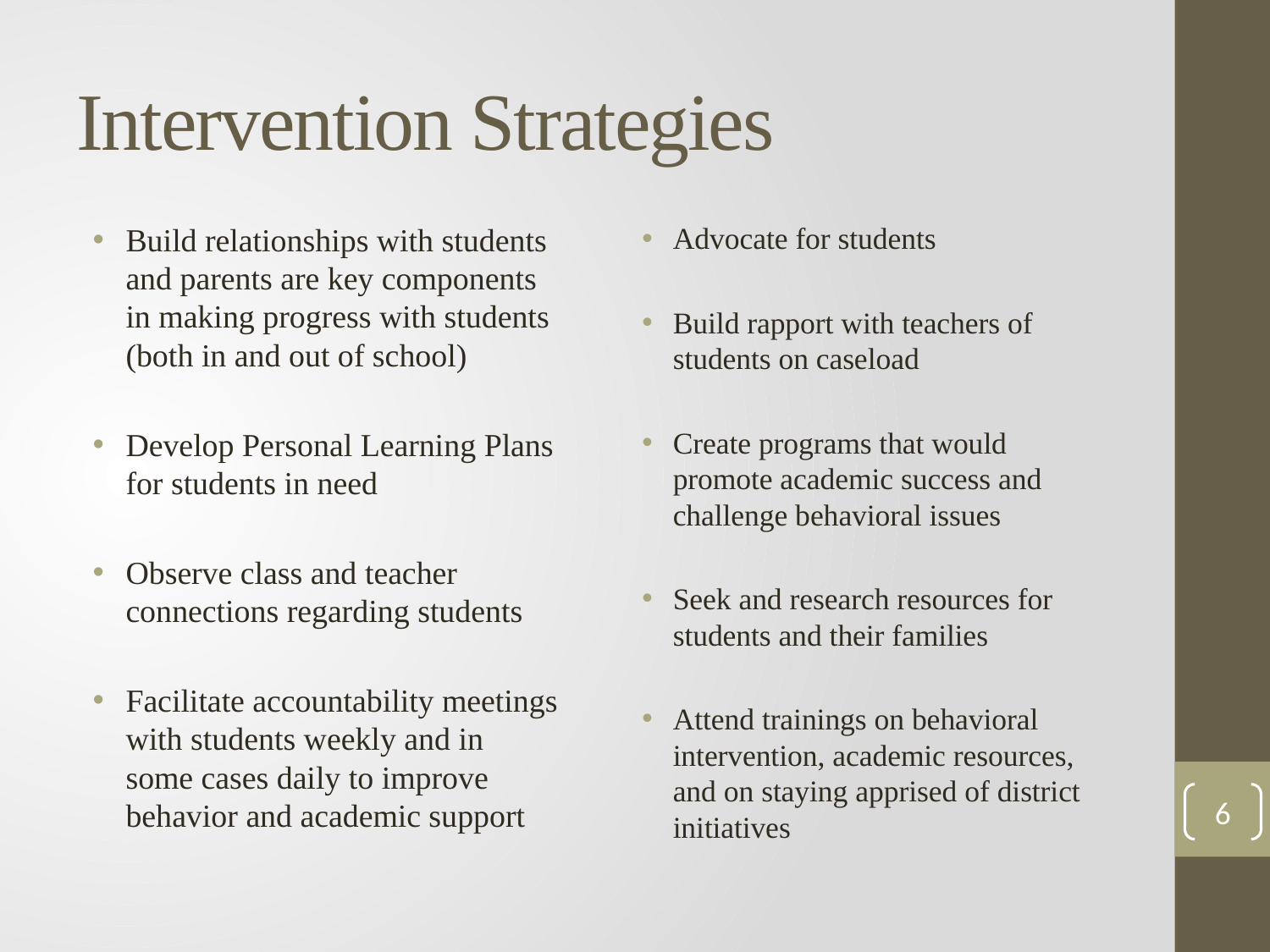

# Intervention Strategies
Build relationships with students and parents are key components in making progress with students (both in and out of school)

Develop Personal Learning Plans for students in need

Observe class and teacher connections regarding students

Facilitate accountability meetings with students weekly and in some cases daily to improve behavior and academic support

Advocate for students

Build rapport with teachers of students on caseload

Create programs that would promote academic success and challenge behavioral issues

Seek and research resources for students and their families

Attend trainings on behavioral intervention, academic resources, and on staying apprised of district initiatives

6